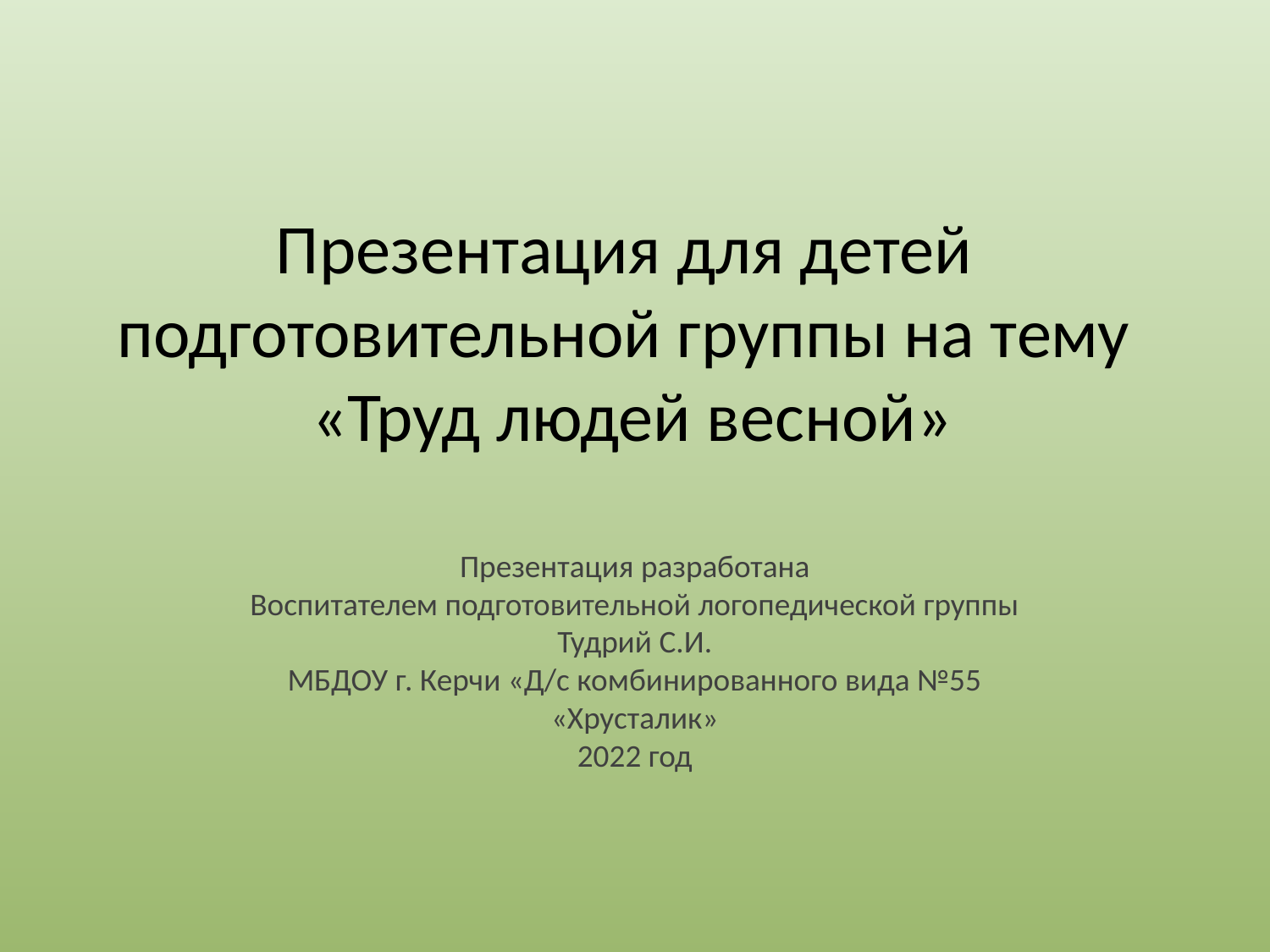

# Презентация для детей подготовительной группы на тему «Труд людей весной»
Презентация разработана
Воспитателем подготовительной логопедической группы Тудрий С.И.
МБДОУ г. Керчи «Д/с комбинированного вида №55 «Хрусталик»
2022 год